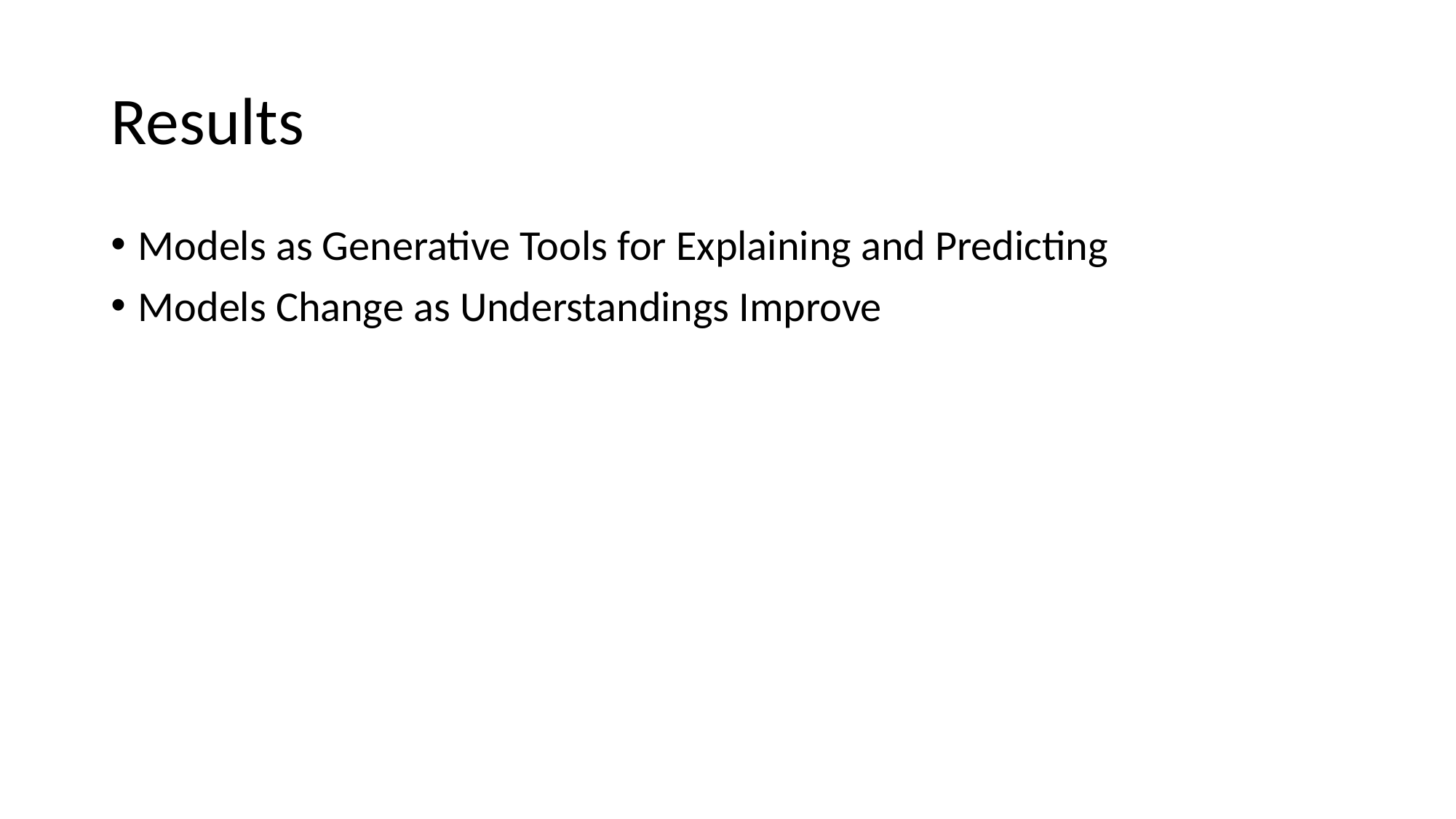

# Results
Models as Generative Tools for Explaining and Predicting
Models Change as Understandings Improve